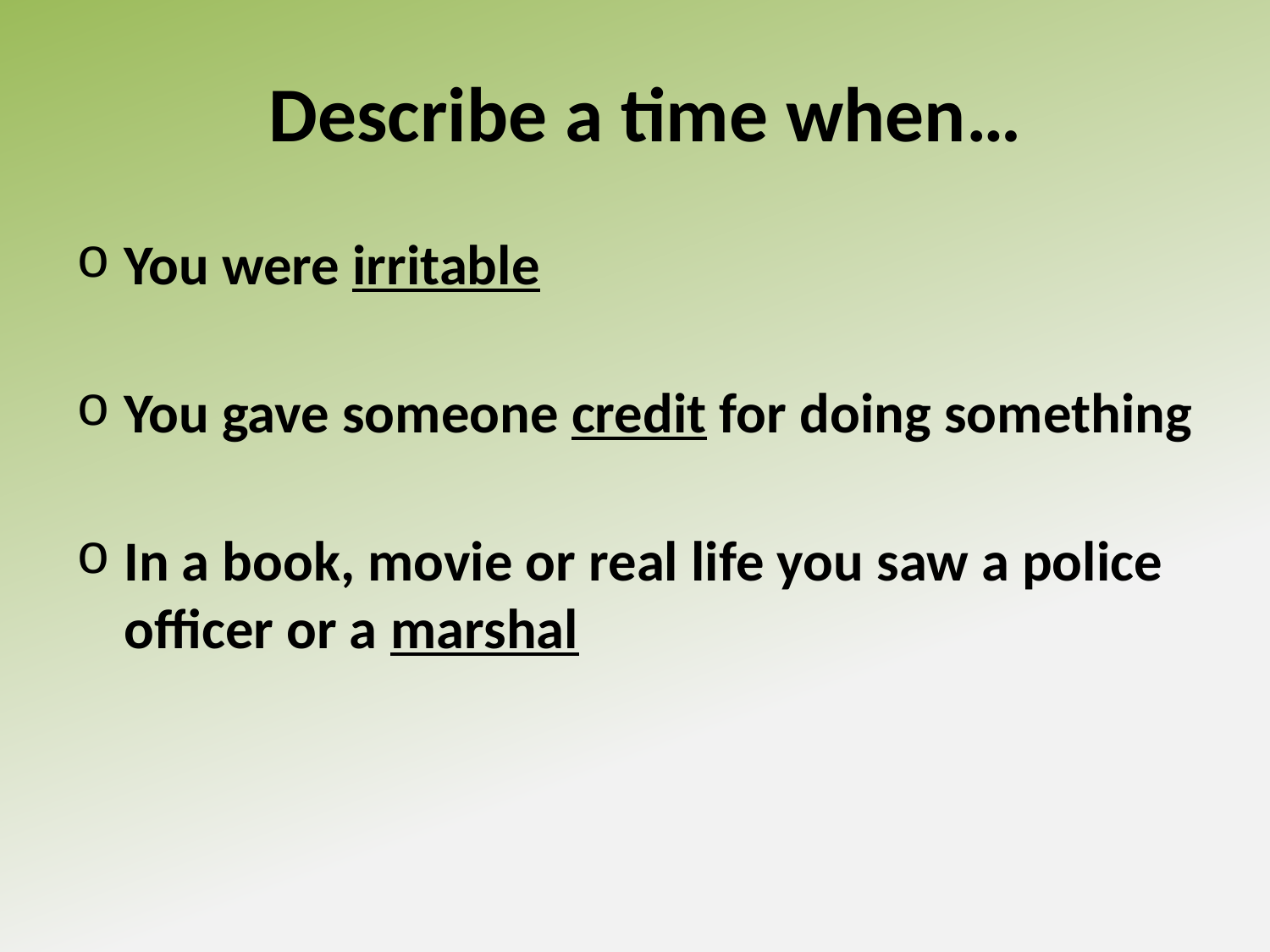

# Describe a time when…
You were irritable

You gave someone credit for doing something

In a book, movie or real life you saw a police officer or a marshal